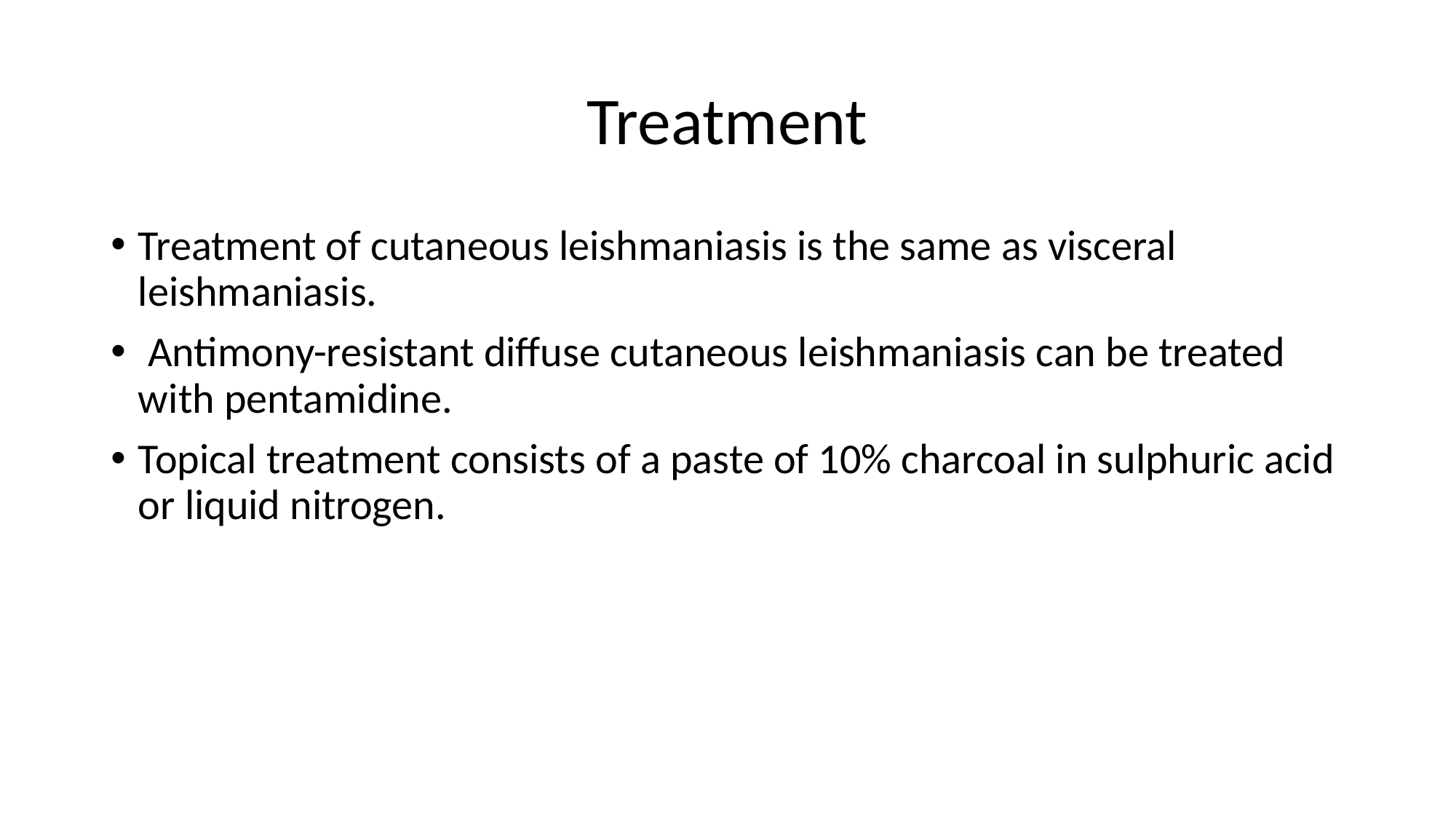

# Treatment
Treatment of cutaneous leishmaniasis is the same as visceral leishmaniasis.
 Antimony-resistant diffuse cutaneous leishmaniasis can be treated with pentamidine.
Topical treatment consists of a paste of 10% charcoal in sulphuric acid or liquid nitrogen.